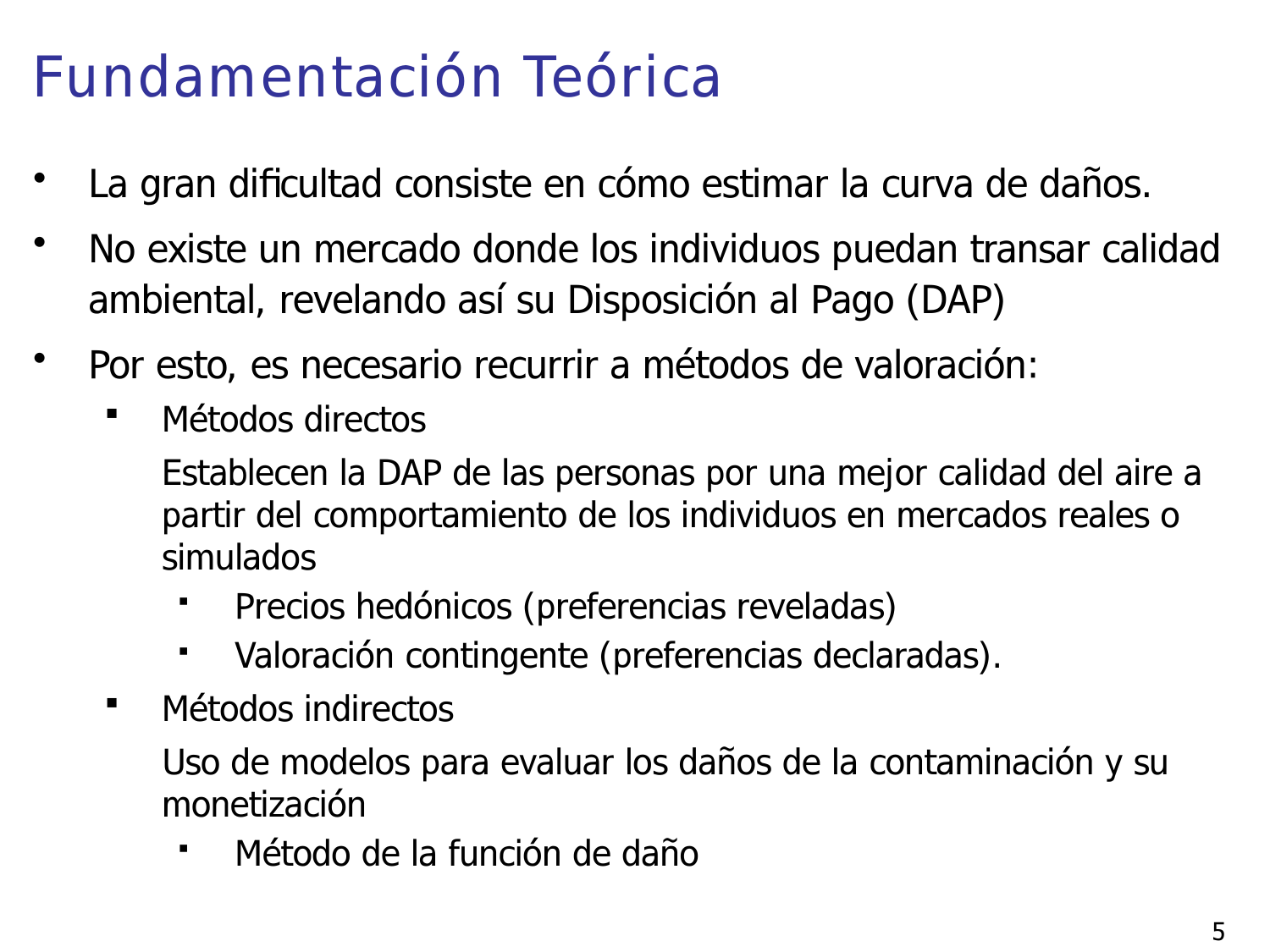

# Fundamentación Teórica
La gran dificultad consiste en cómo estimar la curva de daños.
No existe un mercado donde los individuos puedan transar calidad ambiental, revelando así su Disposición al Pago (DAP)
Por esto, es necesario recurrir a métodos de valoración:
Métodos directos
	Establecen la DAP de las personas por una mejor calidad del aire a partir del comportamiento de los individuos en mercados reales o simulados
Precios hedónicos (preferencias reveladas)
Valoración contingente (preferencias declaradas).
Métodos indirectos
	Uso de modelos para evaluar los daños de la contaminación y su monetización
Método de la función de daño
5